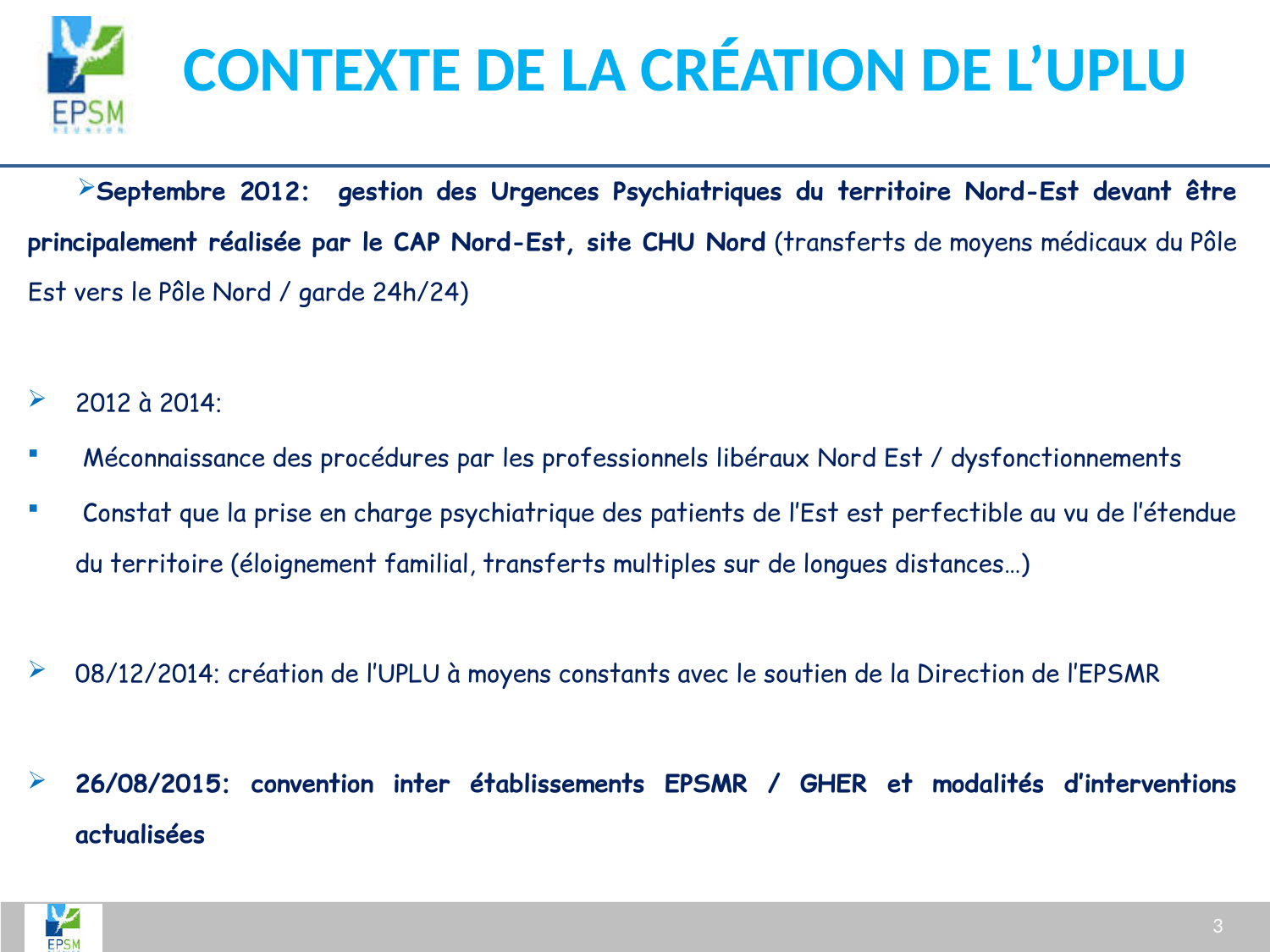

# Contexte de la création de l’uplu
Septembre 2012:  gestion des Urgences Psychiatriques du territoire Nord-Est devant être principalement réalisée par le CAP Nord-Est, site CHU Nord (transferts de moyens médicaux du Pôle Est vers le Pôle Nord / garde 24h/24)

2012 à 2014:
 Méconnaissance des procédures par les professionnels libéraux Nord Est / dysfonctionnements
 Constat que la prise en charge psychiatrique des patients de l’Est est perfectible au vu de l’étendue du territoire (éloignement familial, transferts multiples sur de longues distances…)

08/12/2014: création de l’UPLU à moyens constants avec le soutien de la Direction de l’EPSMR

26/08/2015: convention inter établissements EPSMR / GHER et modalités d’interventions actualisées
3